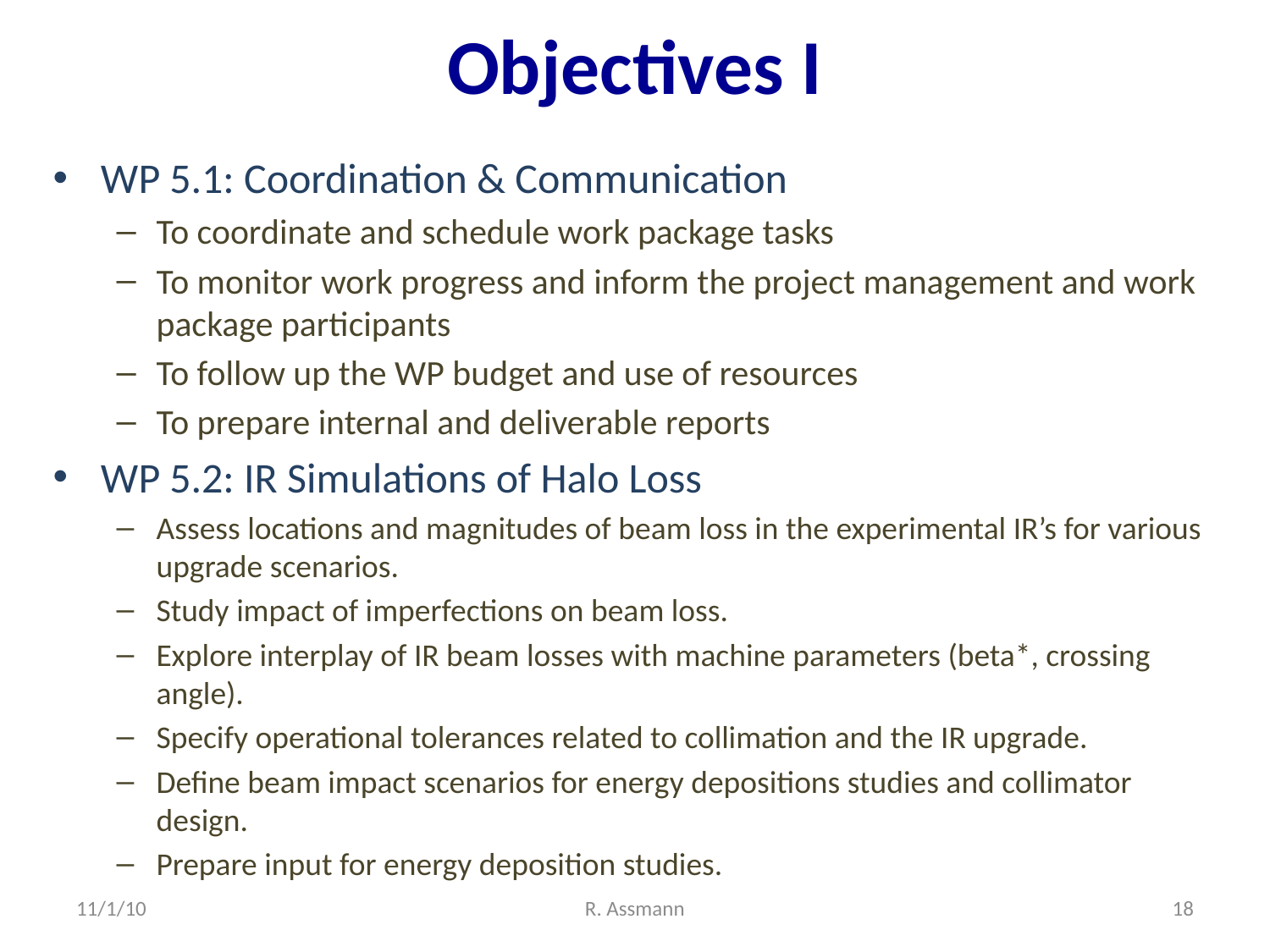

# Objectives I
WP 5.1: Coordination & Communication
To coordinate and schedule work package tasks
To monitor work progress and inform the project management and work package participants
To follow up the WP budget and use of resources
To prepare internal and deliverable reports
WP 5.2: IR Simulations of Halo Loss
Assess locations and magnitudes of beam loss in the experimental IR’s for various upgrade scenarios.
Study impact of imperfections on beam loss.
Explore interplay of IR beam losses with machine parameters (beta*, crossing angle).
Specify operational tolerances related to collimation and the IR upgrade.
Define beam impact scenarios for energy depositions studies and collimator design.
Prepare input for energy deposition studies.
11/1/10
R. Assmann
18